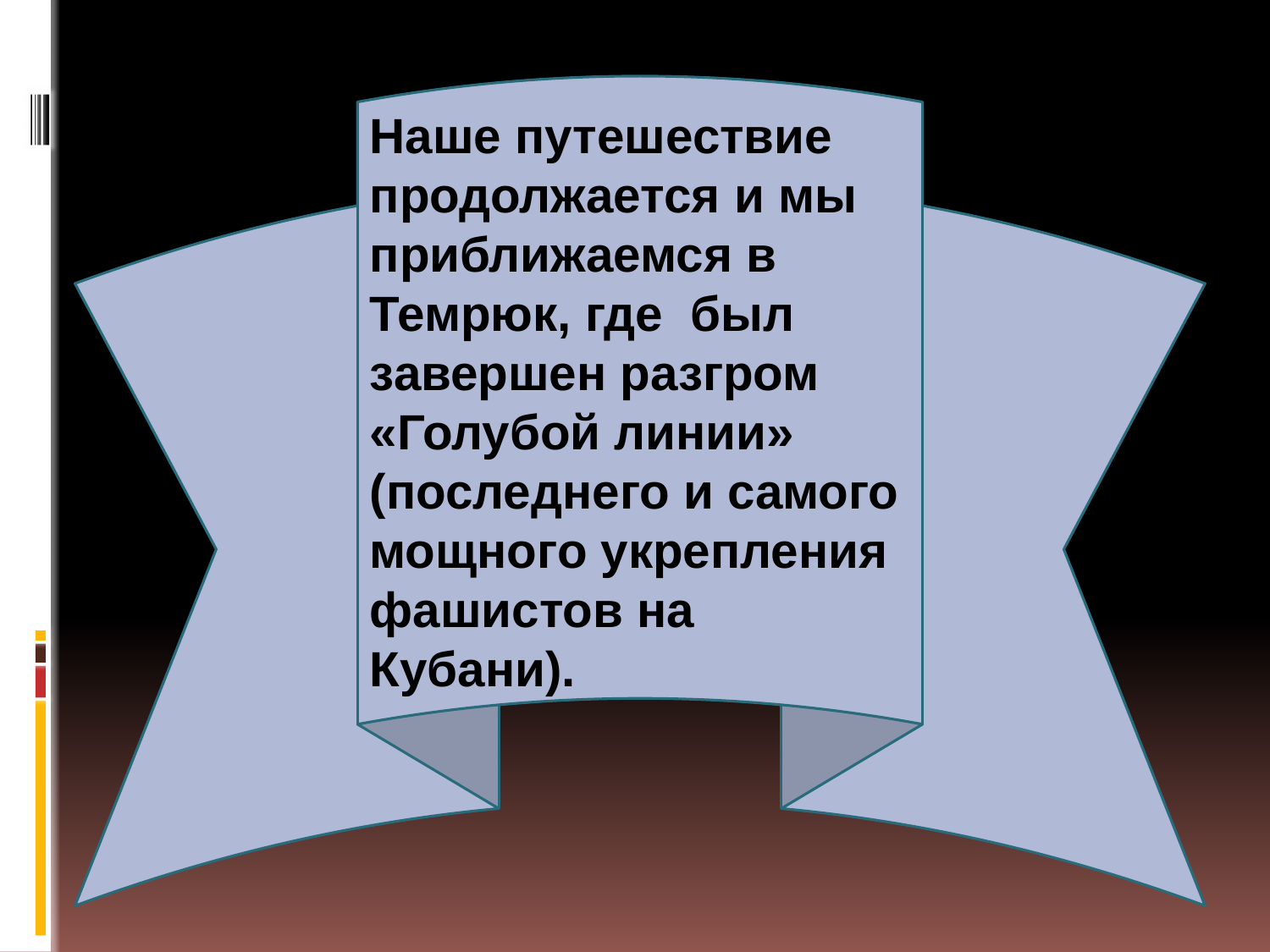

#
Наше путешествие продолжается и мы приближаемся в Темрюк, где  был завершен разгром «Голубой линии» (последнего и самого мощного укрепления фашистов на Кубани).